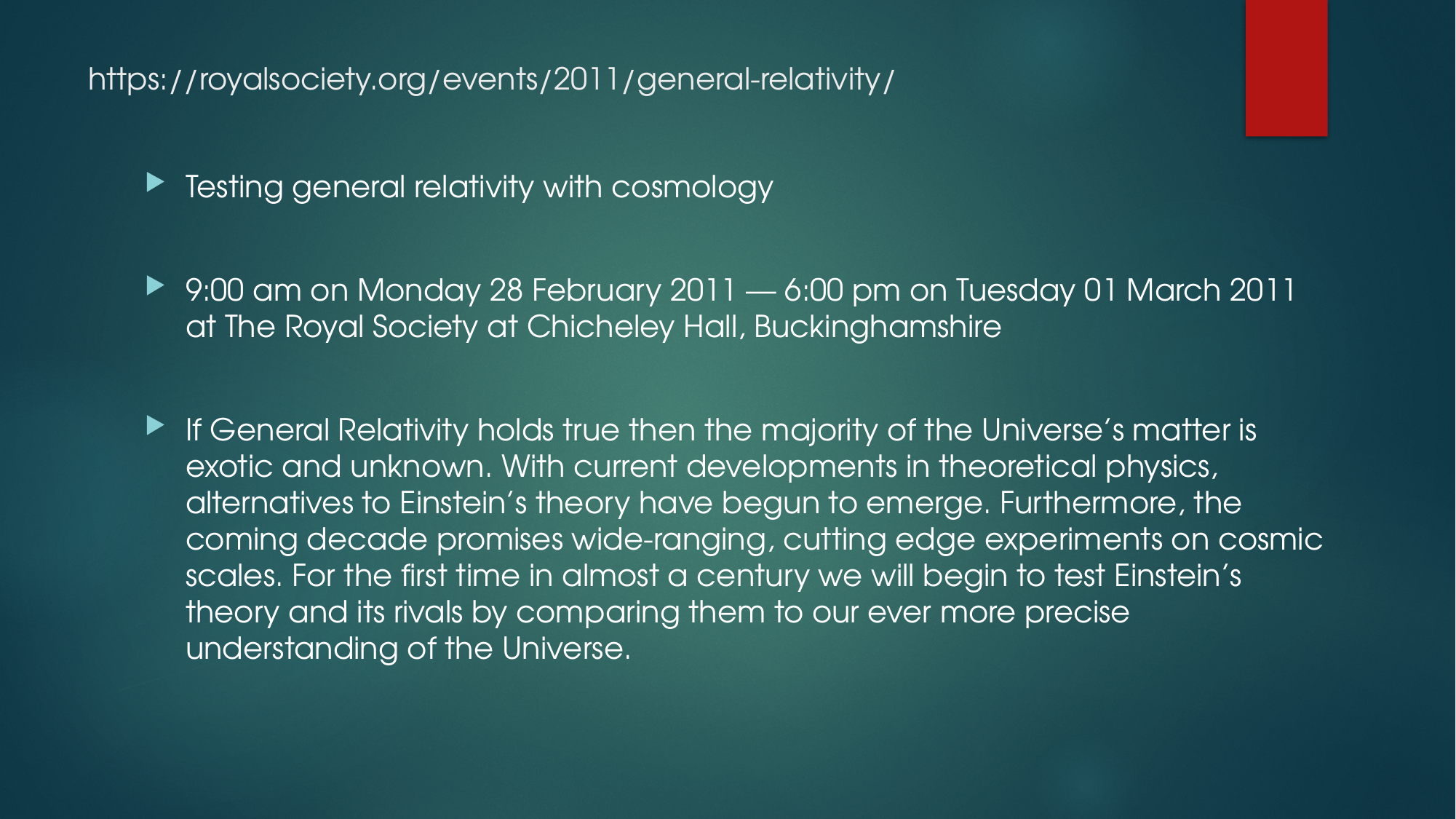

# https://royalsociety.org/events/2011/general-relativity/
Testing general relativity with cosmology

9:00 am on Monday 28 February 2011 — 6:00 pm on Tuesday 01 March 2011 at The Royal Society at Chicheley Hall, Buckinghamshire

If General Relativity holds true then the majority of the Universe’s matter is exotic and unknown. With current developments in theoretical physics, alternatives to Einstein’s theory have begun to emerge. Furthermore, the coming decade promises wide-ranging, cutting edge experiments on cosmic scales. For the first time in almost a century we will begin to test Einstein’s theory and its rivals by comparing them to our ever more precise understanding of the Universe.